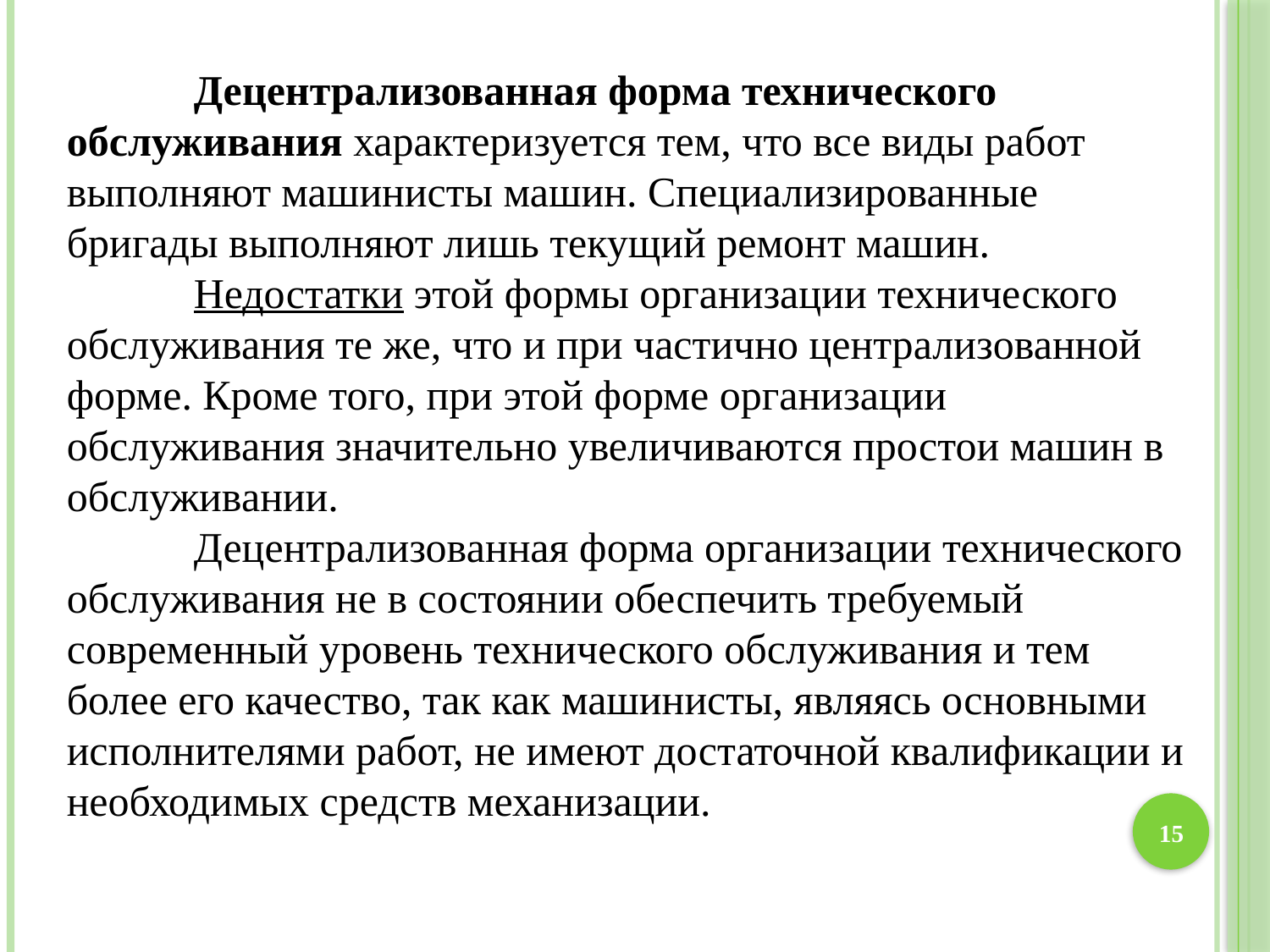

Децентрализованная форма технического обслуживания характеризуется тем, что все виды работ выполняют машинисты машин. Специализированные бригады выполняют лишь текущий ремонт машин.
	Недостатки этой формы организации технического обслуживания те же, что и при частично централизованной форме. Кроме того, при этой форме организации обслуживания значительно увеличиваются простои машин в обслуживании.
	Децентрализованная форма организации технического обслуживания не в состоянии обеспечить требуемый современный уровень технического обслуживания и тем более его качество, так как машинисты, являясь основными исполнителями работ, не имеют достаточной квалификации и необходимых средств механизации.

15